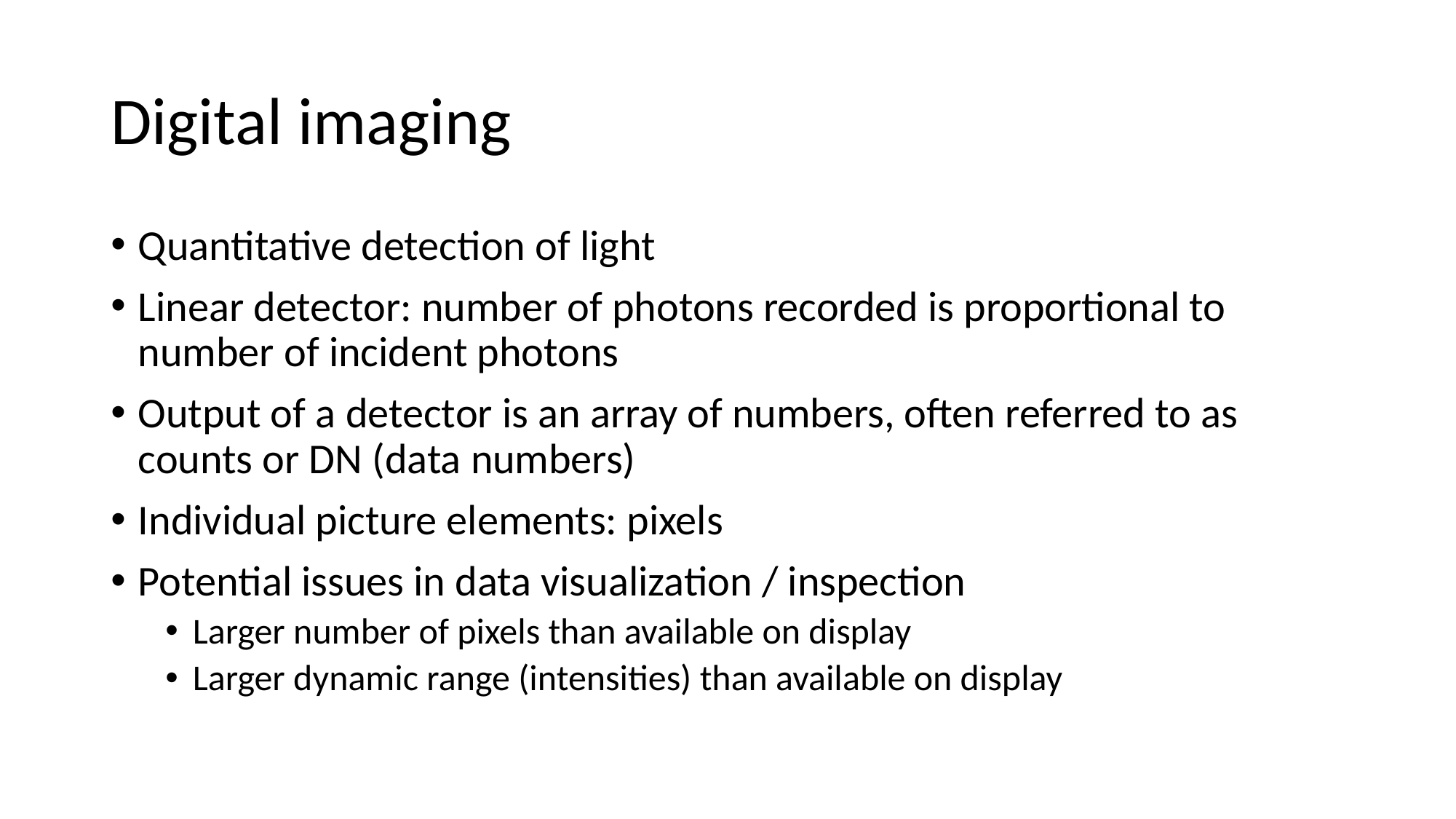

# Digital imaging
Quantitative detection of light
Linear detector: number of photons recorded is proportional to number of incident photons
Output of a detector is an array of numbers, often referred to as counts or DN (data numbers)
Individual picture elements: pixels
Potential issues in data visualization / inspection
Larger number of pixels than available on display
Larger dynamic range (intensities) than available on display